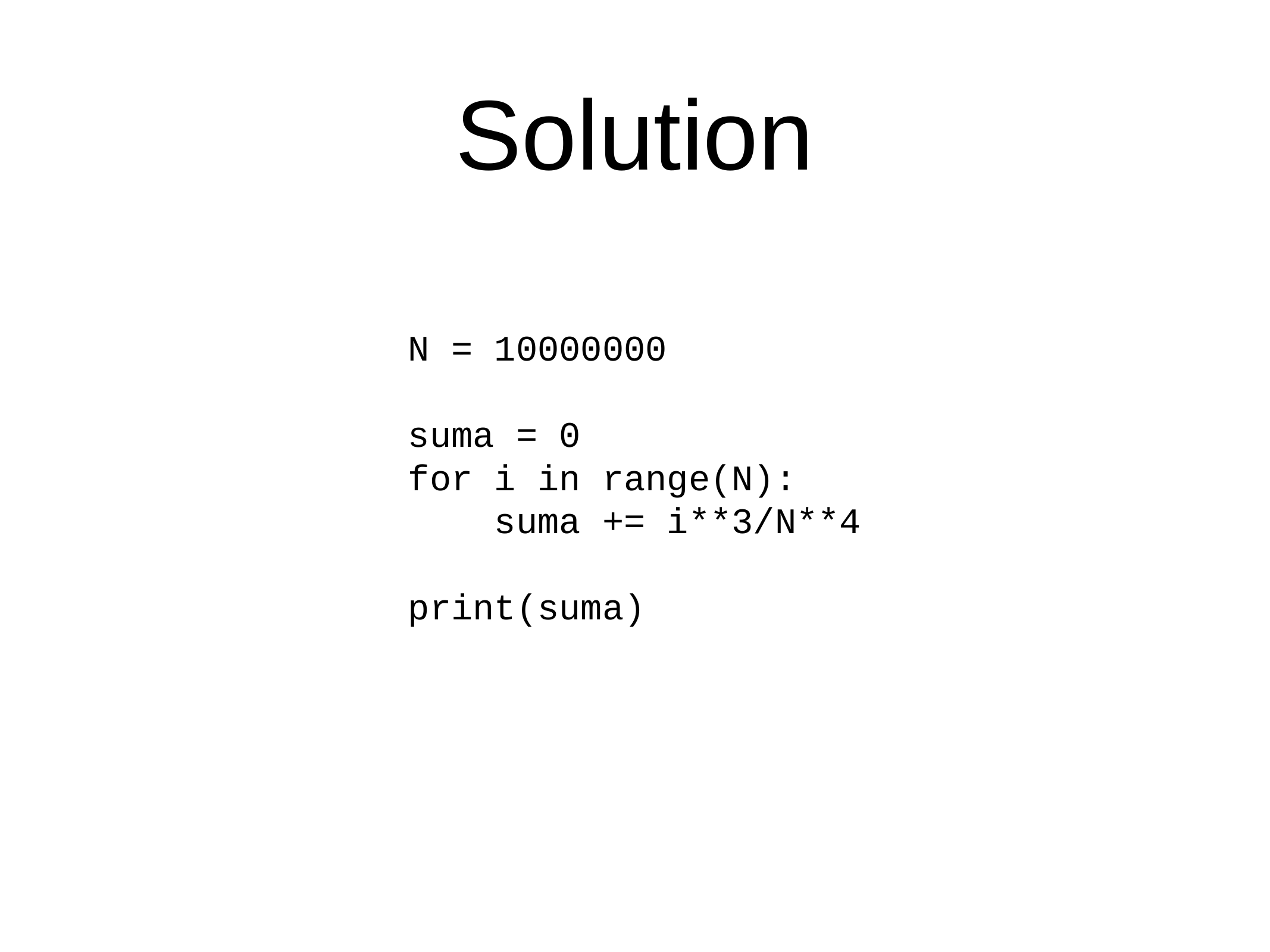

# Solution
N = 10000000

suma = 0
for i in range(N):
    suma += i**3/N**4

print(suma)